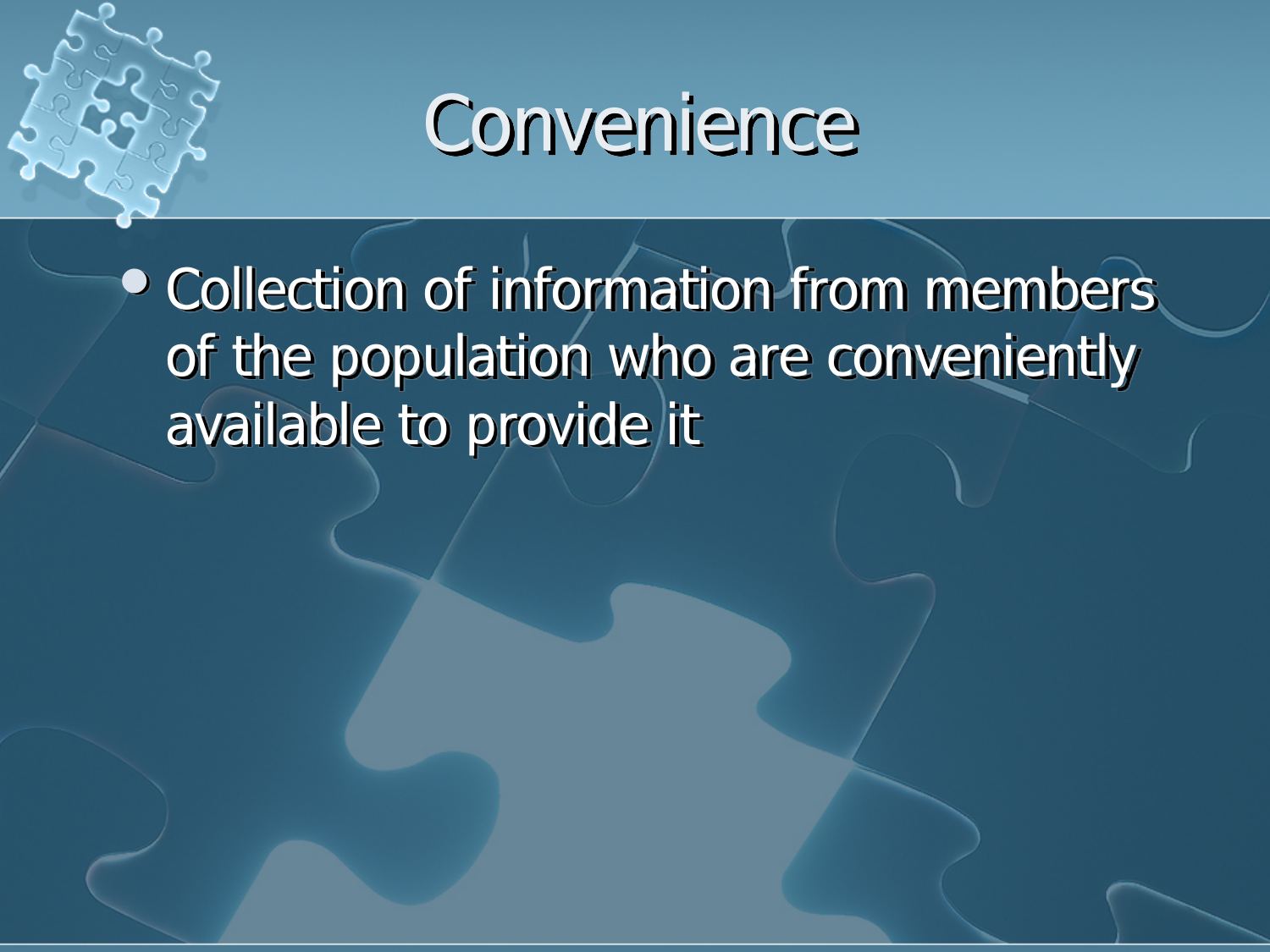

# Convenience
Collection of information from members of the population who are conveniently available to provide it